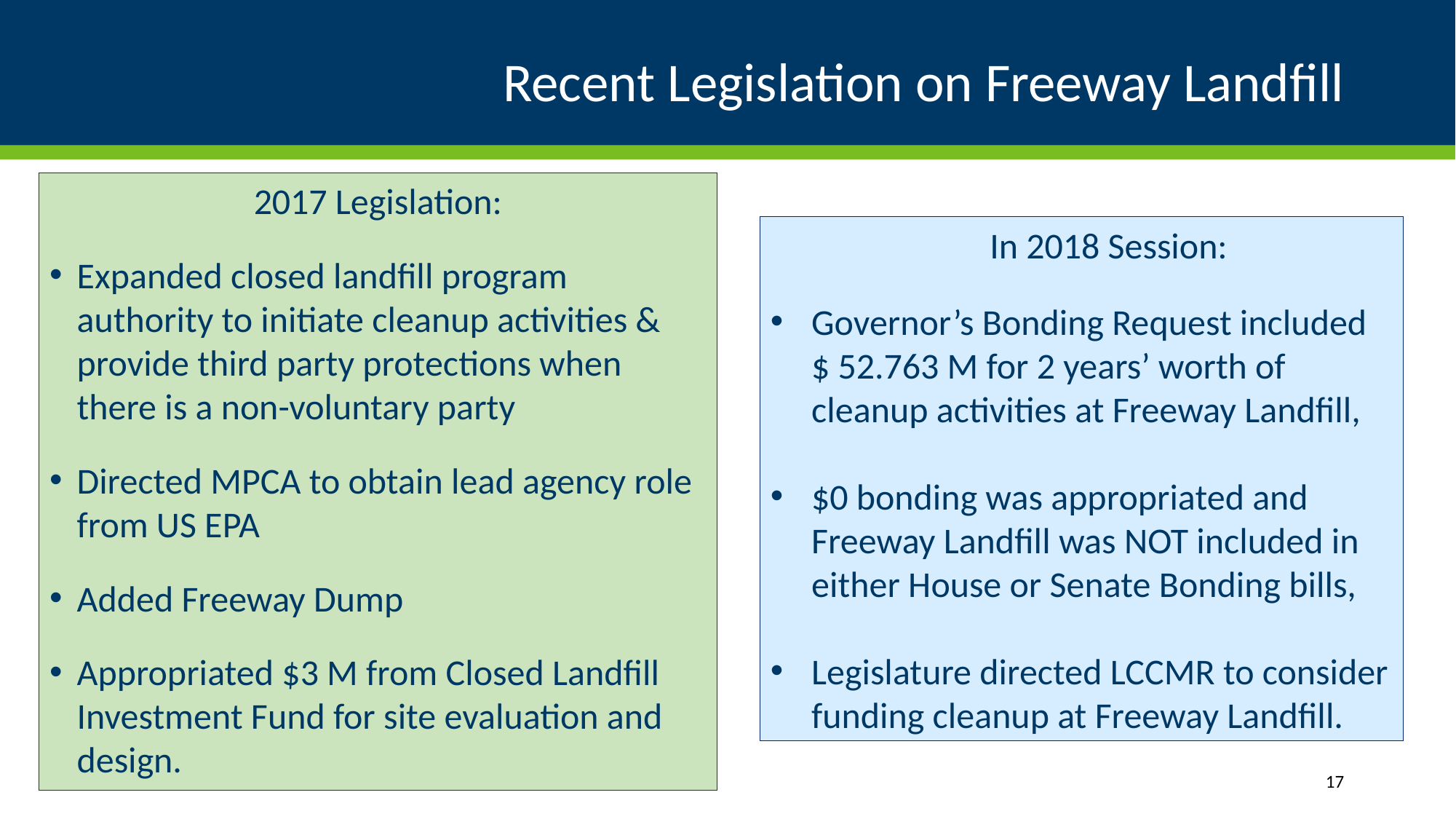

# Recent Legislation on Freeway Landfill
2017 Legislation:
Expanded closed landfill program authority to initiate cleanup activities & provide third party protections when there is a non-voluntary party
Directed MPCA to obtain lead agency role from US EPA
Added Freeway Dump
Appropriated $3 M from Closed Landfill Investment Fund for site evaluation and design.
In 2018 Session:

Governor’s Bonding Request included $ 52.763 M for 2 years’ worth of cleanup activities at Freeway Landfill,

$0 bonding was appropriated and Freeway Landfill was NOT included in  either House or Senate Bonding bills,

Legislature directed LCCMR to consider funding cleanup at Freeway Landfill.
17